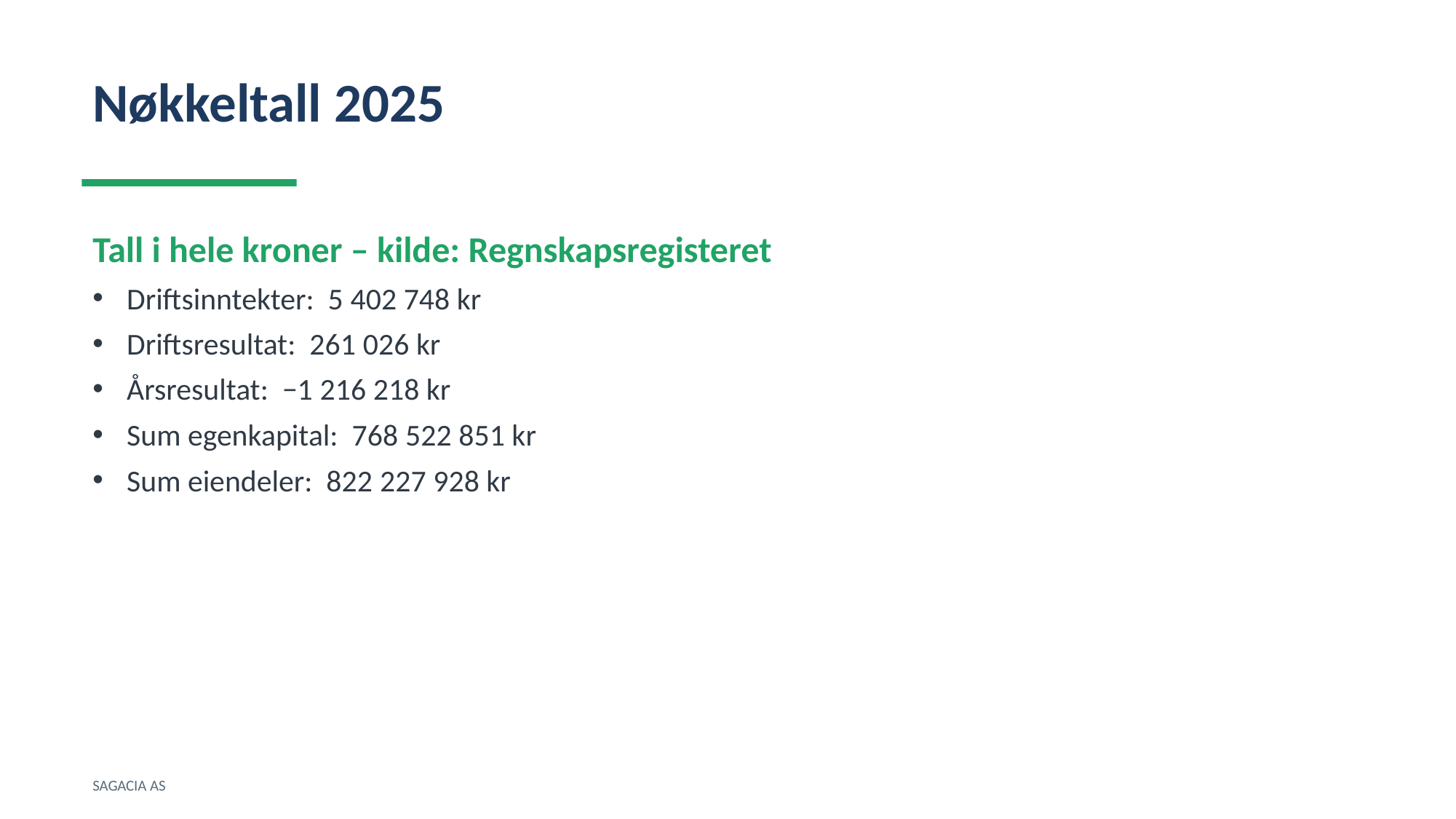

Nøkkeltall 2025

Tall i hele kroner – kilde: Regnskapsregisteret
Driftsinntekter:  5 402 748 kr
Driftsresultat:  261 026 kr
Årsresultat:  −1 216 218 kr
Sum egenkapital:  768 522 851 kr
Sum eiendeler:  822 227 928 kr
SAGACIA AS